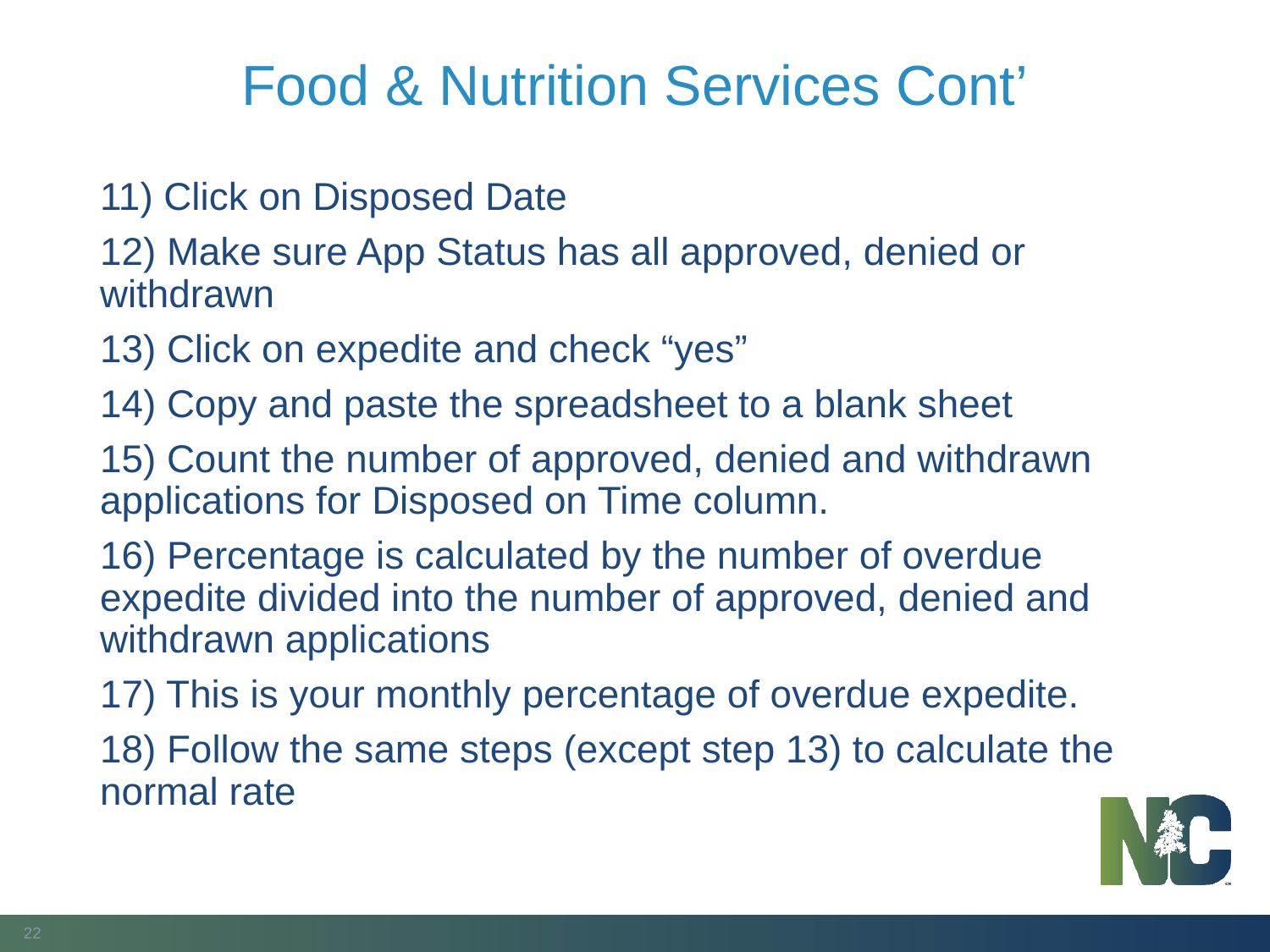

# Food & Nutrition Services Cont’
11) Click on Disposed Date
12) Make sure App Status has all approved, denied or   withdrawn
13) Click on expedite and check “yes”
14) Copy and paste the spreadsheet to a blank sheet
15) Count the number of approved, denied and withdrawn applications for Disposed on Time column.
16) Percentage is calculated by the number of overdue expedite divided into the number of approved, denied and withdrawn applications
17) This is your monthly percentage of overdue expedite.
18) Follow the same steps (except step 13) to calculate the normal rate
22